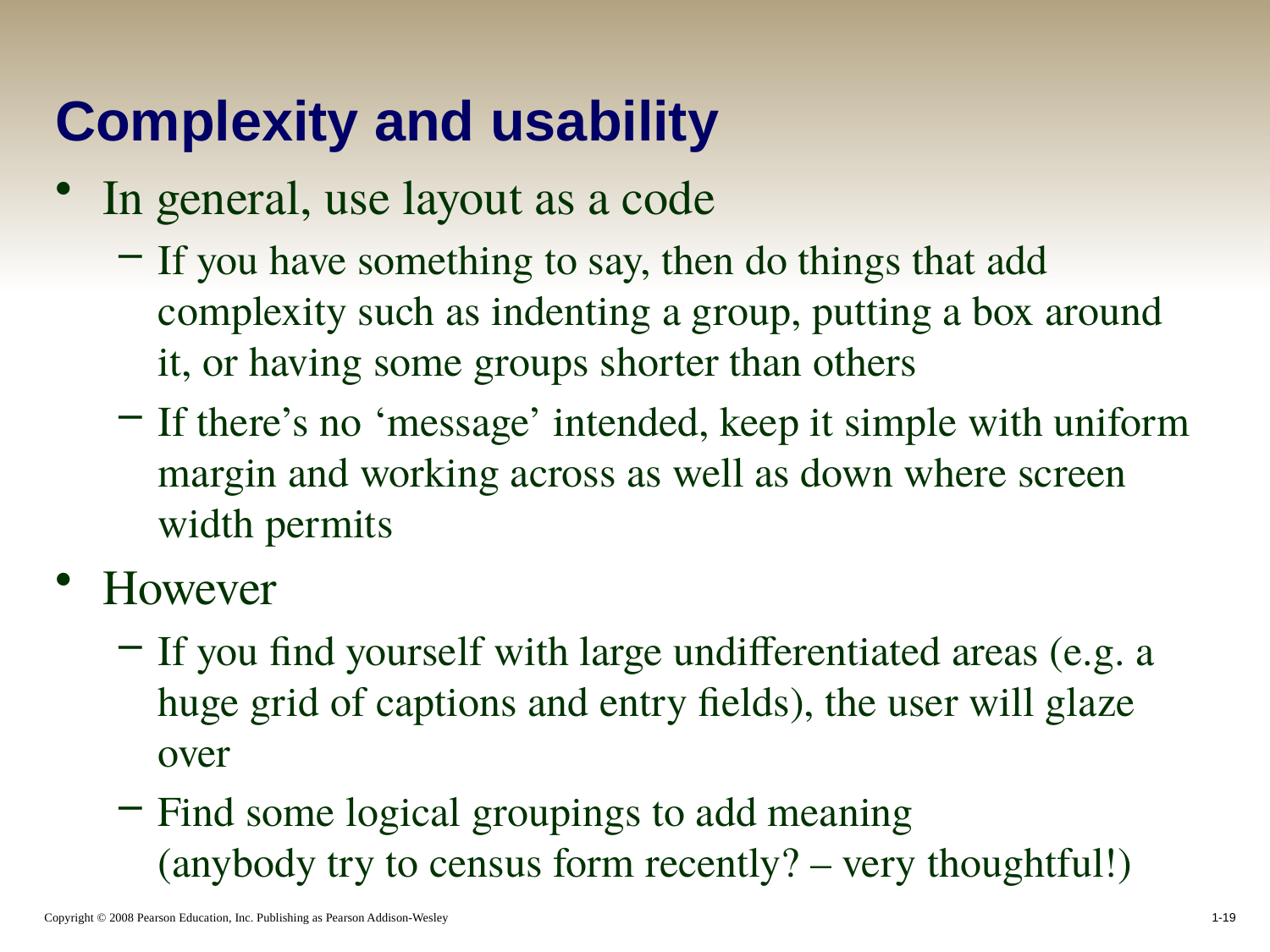

# Complexity and usability
In general, use layout as a code
If you have something to say, then do things that add complexity such as indenting a group, putting a box around it, or having some groups shorter than others
If there’s no ‘message’ intended, keep it simple with uniform margin and working across as well as down where screen width permits
However
If you find yourself with large undifferentiated areas (e.g. a huge grid of captions and entry fields), the user will glaze over
Find some logical groupings to add meaning
(anybody try to census form recently? – very thoughtful!)
1-19